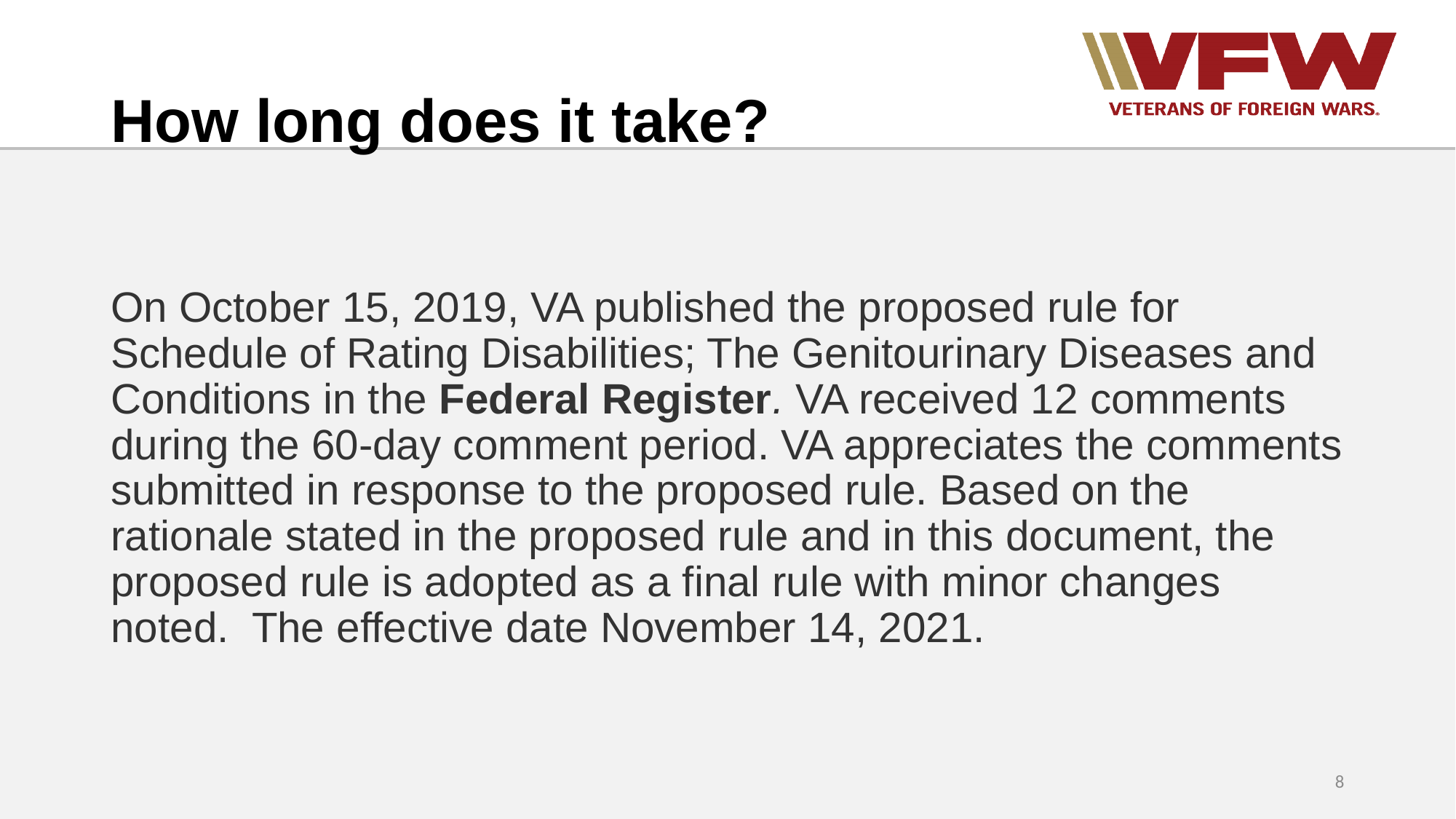

# How long does it take?

On October 15, 2019, VA published the proposed rule for Schedule of Rating Disabilities; The Genitourinary Diseases and Conditions in the Federal Register. VA received 12 comments during the 60-day comment period. VA appreciates the comments submitted in response to the proposed rule. Based on the rationale stated in the proposed rule and in this document, the proposed rule is adopted as a final rule with minor changes noted.  The effective date November 14, 2021.
8